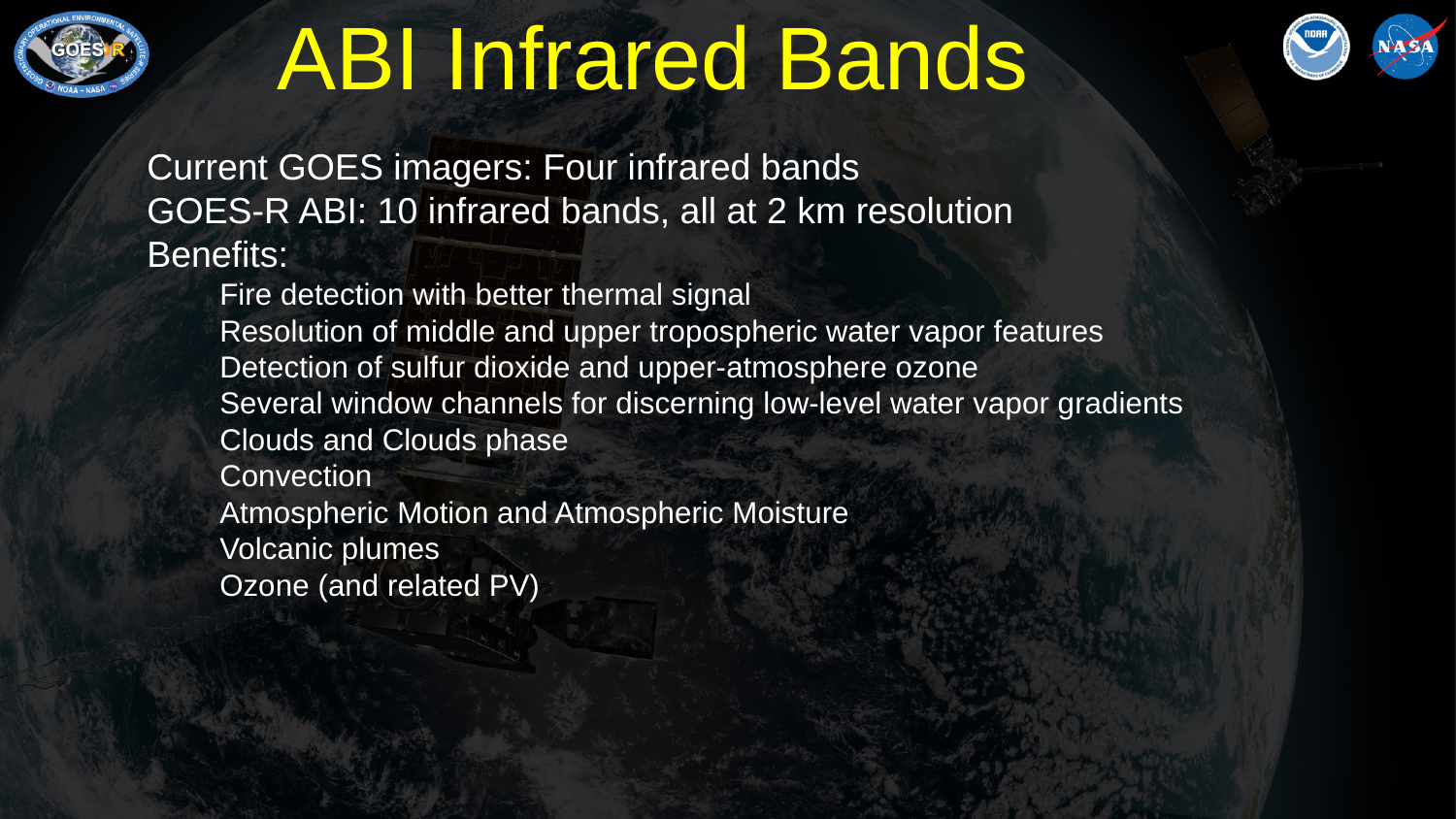

18
ABI Infrared Bands
Current GOES imagers: Four infrared bands
GOES-R ABI: 10 infrared bands, all at 2 km resolution
Benefits:
Fire detection with better thermal signal
Resolution of middle and upper tropospheric water vapor features
Detection of sulfur dioxide and upper-atmosphere ozone
Several window channels for discerning low-level water vapor gradients
Clouds and Clouds phase
Convection
Atmospheric Motion and Atmospheric Moisture
Volcanic plumes
Ozone (and related PV)